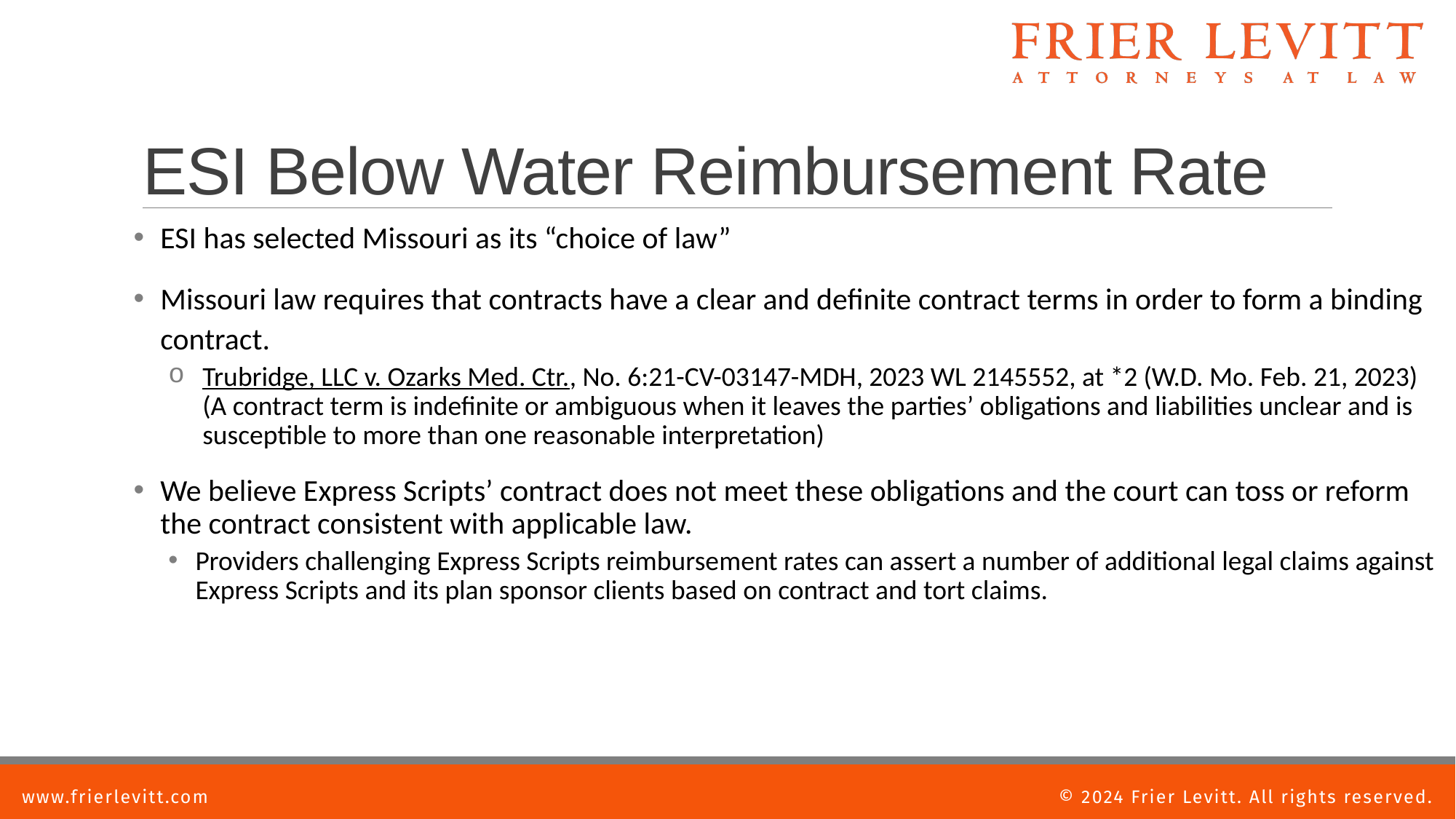

# ESI Below Water Reimbursement Rate
ESI has selected Missouri as its “choice of law”
Missouri law requires that contracts have a clear and definite contract terms in order to form a binding contract.
Trubridge, LLC v. Ozarks Med. Ctr., No. 6:21-CV-03147-MDH, 2023 WL 2145552, at *2 (W.D. Mo. Feb. 21, 2023) (A contract term is indefinite or ambiguous when it leaves the parties’ obligations and liabilities unclear and is susceptible to more than one reasonable interpretation)
We believe Express Scripts’ contract does not meet these obligations and the court can toss or reform the contract consistent with applicable law.
Providers challenging Express Scripts reimbursement rates can assert a number of additional legal claims against Express Scripts and its plan sponsor clients based on contract and tort claims.